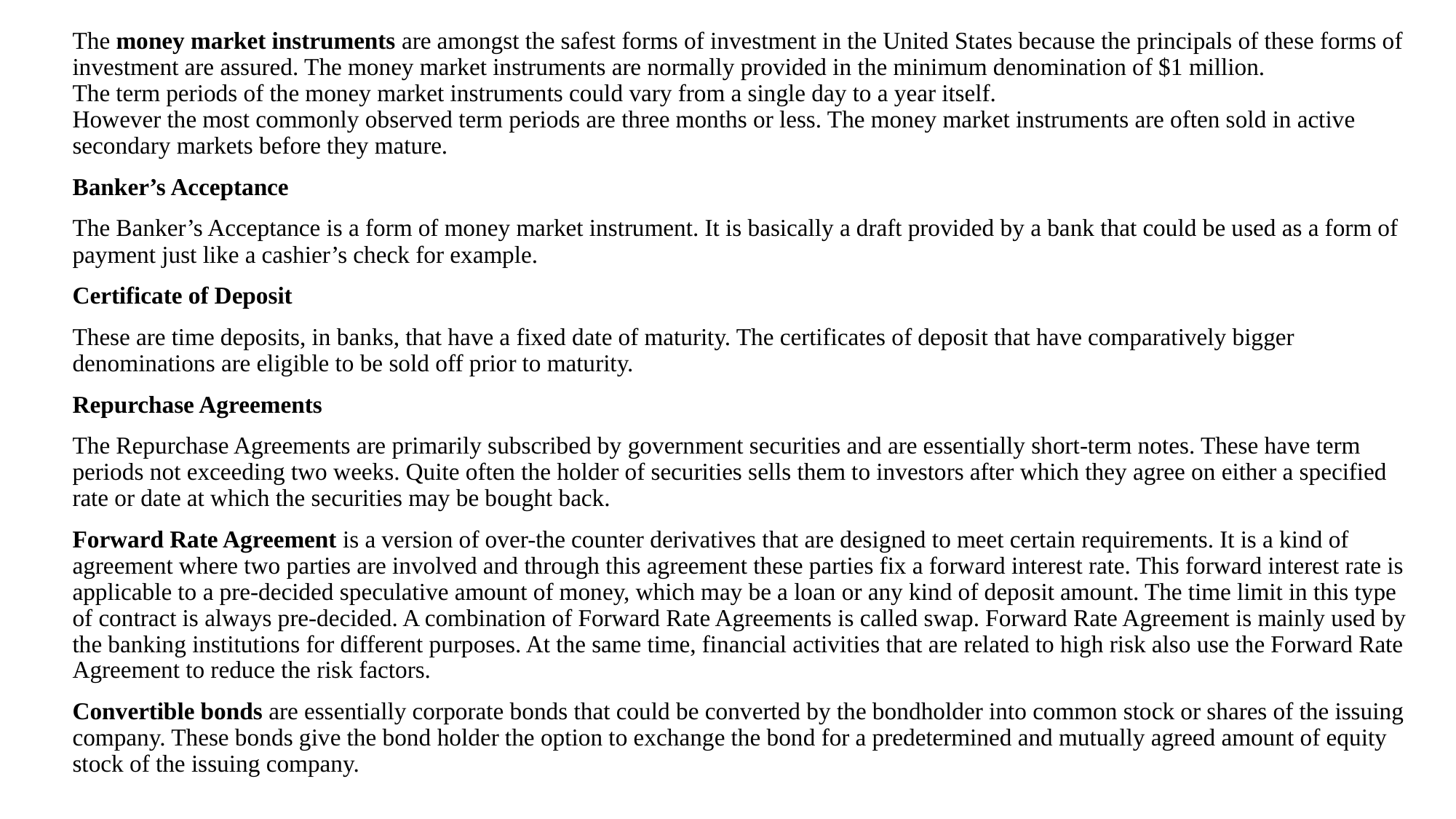

The money market instruments are amongst the safest forms of investment in the United States because the principals of these forms of investment are assured. The money market instruments are normally provided in the minimum denomination of $1 million.
The term periods of the money market instruments could vary from a single day to a year itself.
However the most commonly observed term periods are three months or less. The money market instruments are often sold in active secondary markets before they mature.
Banker’s Acceptance
The Banker’s Acceptance is a form of money market instrument. It is basically a draft provided by a bank that could be used as a form of payment just like a cashier’s check for example.
Certificate of Deposit
These are time deposits, in banks, that have a fixed date of maturity. The certificates of deposit that have comparatively bigger denominations are eligible to be sold off prior to maturity.
Repurchase Agreements
The Repurchase Agreements are primarily subscribed by government securities and are essentially short-term notes. These have term periods not exceeding two weeks. Quite often the holder of securities sells them to investors after which they agree on either a specified rate or date at which the securities may be bought back.
Forward Rate Agreement is a version of over-the counter derivatives that are designed to meet certain requirements. It is a kind of agreement where two parties are involved and through this agreement these parties fix a forward interest rate. This forward interest rate is applicable to a pre-decided speculative amount of money, which may be a loan or any kind of deposit amount. The time limit in this type of contract is always pre-decided. A combination of Forward Rate Agreements is called swap. Forward Rate Agreement is mainly used by the banking institutions for different purposes. At the same time, financial activities that are related to high risk also use the Forward Rate Agreement to reduce the risk factors.
Convertible bonds are essentially corporate bonds that could be converted by the bondholder into common stock or shares of the issuing company. These bonds give the bond holder the option to exchange the bond for a predetermined and mutually agreed amount of equity stock of the issuing company.